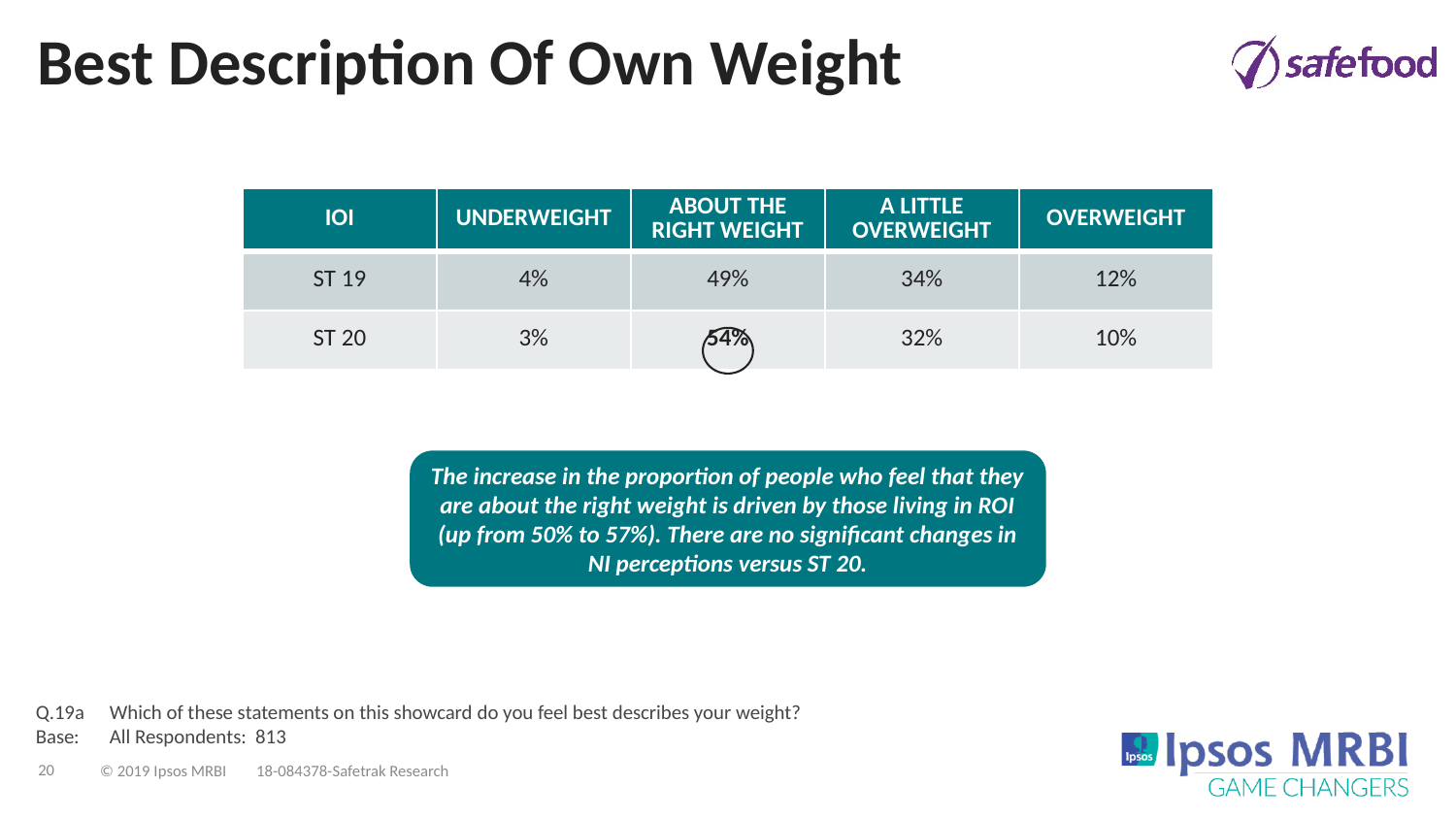

# Best Description Of Own Weight
| IOI | UNDERWEIGHT | ABOUT THE RIGHT WEIGHT | A LITTLE OVERWEIGHT | OVERWEIGHT |
| --- | --- | --- | --- | --- |
| ST 19 | 4% | 49% | 34% | 12% |
| ST 20 | 3% | 54% | 32% | 10% |

The increase in the proportion of people who feel that they are about the right weight is driven by those living in ROI (up from 50% to 57%). There are no significant changes in NI perceptions versus ST 20.
Q.19a	Which of these statements on this showcard do you feel best describes your weight?
Base:	All Respondents:  813